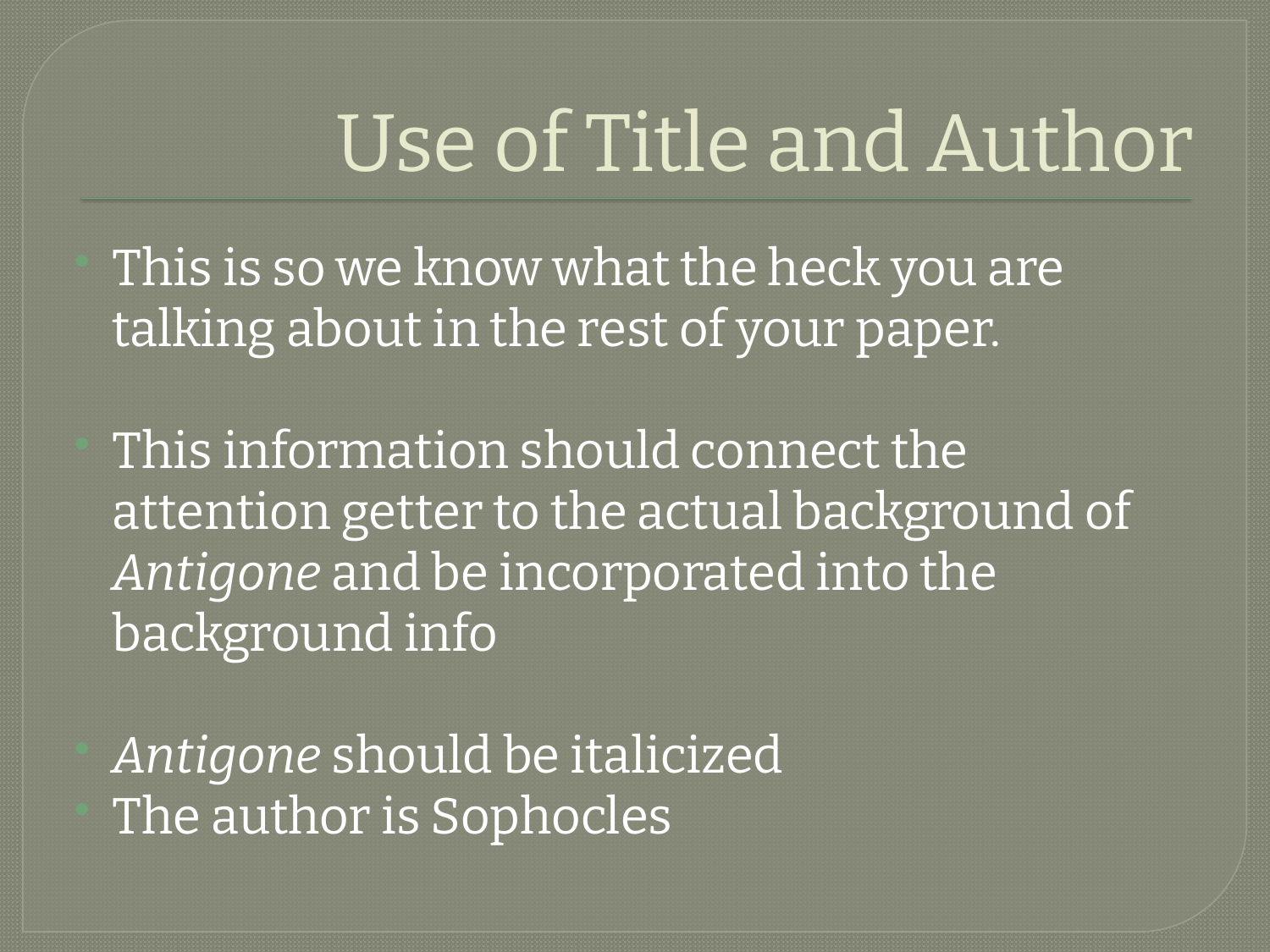

# Use of Title and Author
This is so we know what the heck you are talking about in the rest of your paper.

This information should connect the attention getter to the actual background of Antigone and be incorporated into the background info

Antigone should be italicized
The author is Sophocles